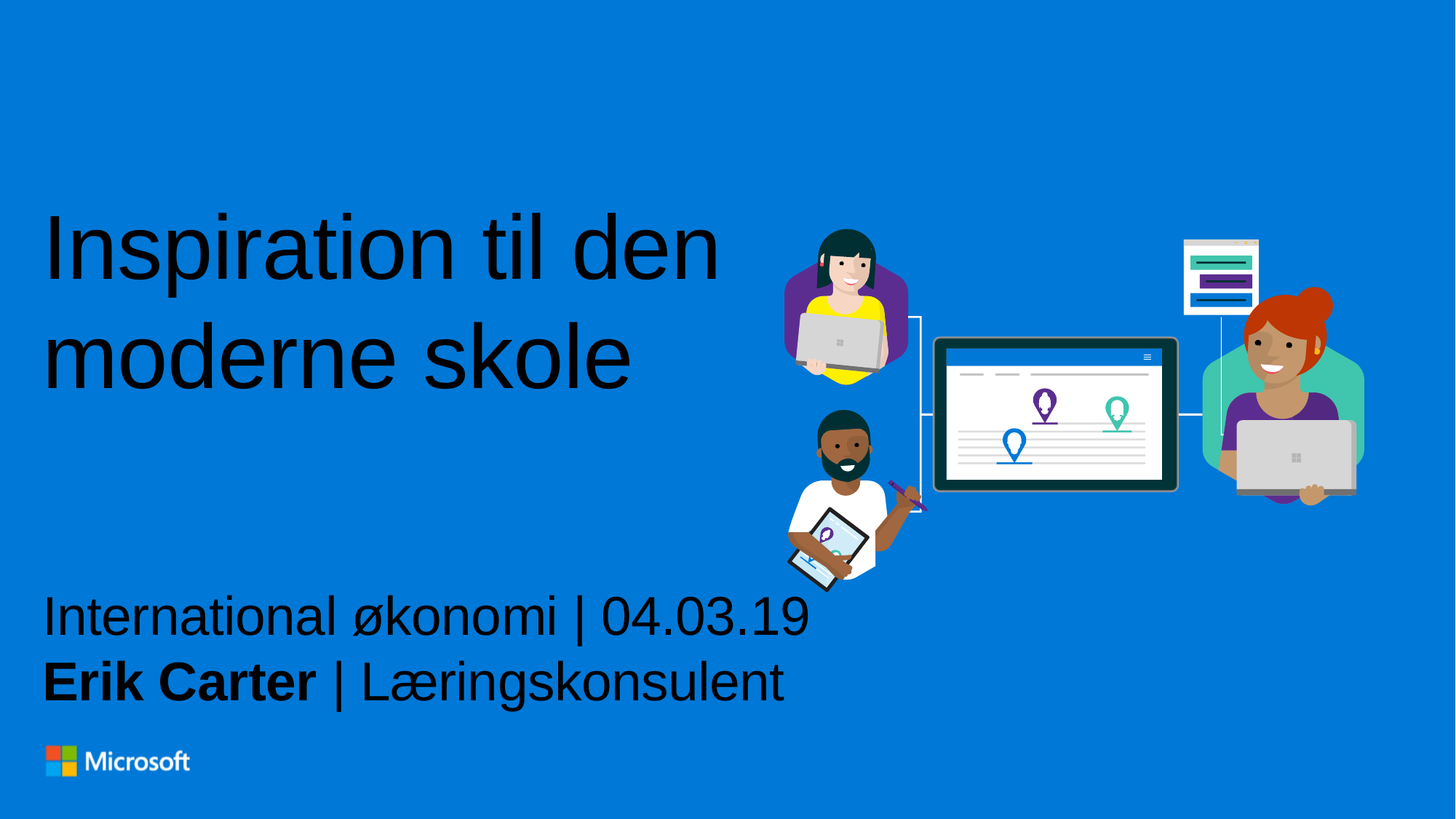

# Inspiration til den moderne skole International økonomi | 04.03.19 Erik Carter | Læringskonsulent